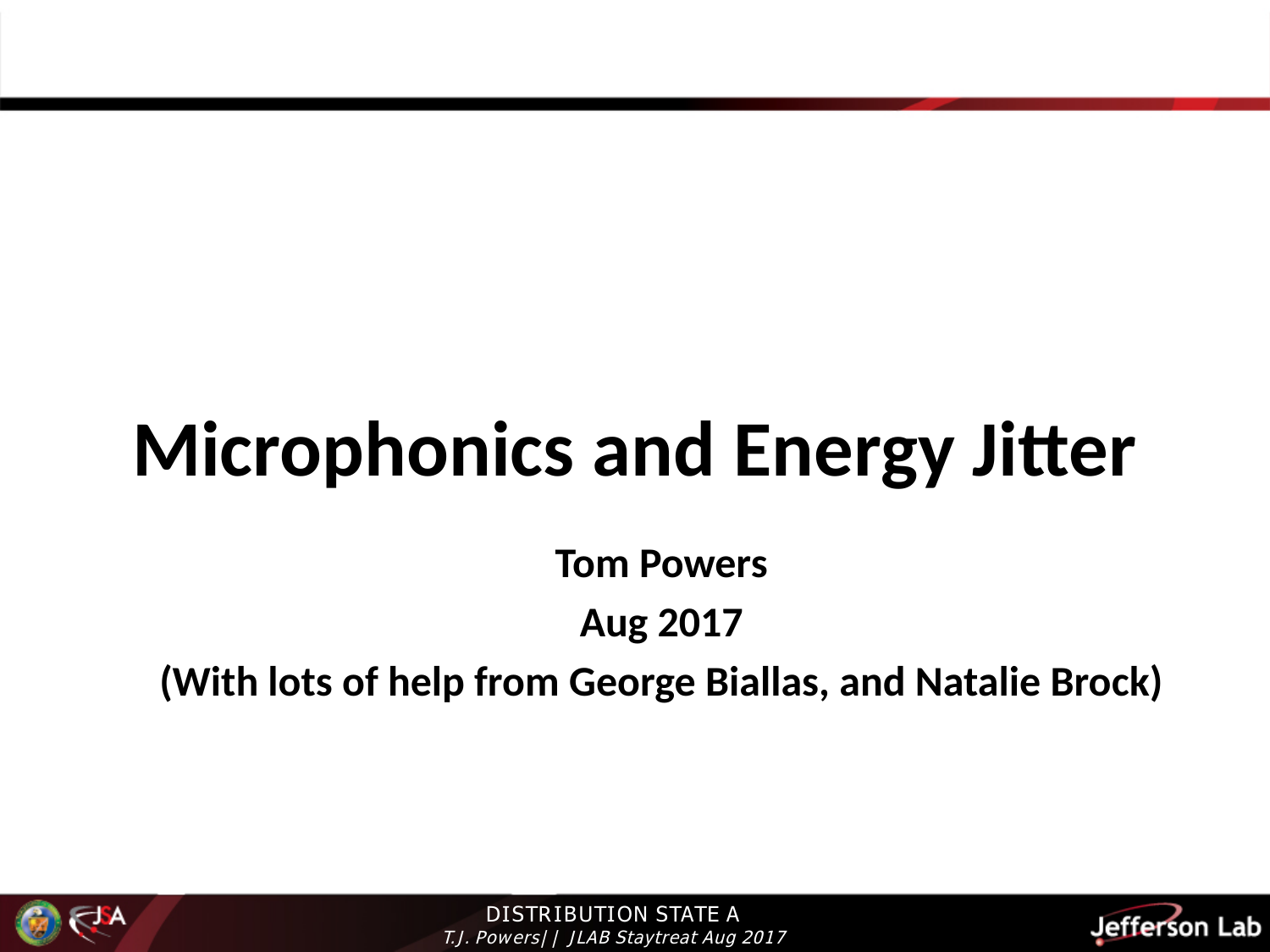

# Microphonics and Energy Jitter
Tom Powers
Aug 2017
(With lots of help from George Biallas, and Natalie Brock)